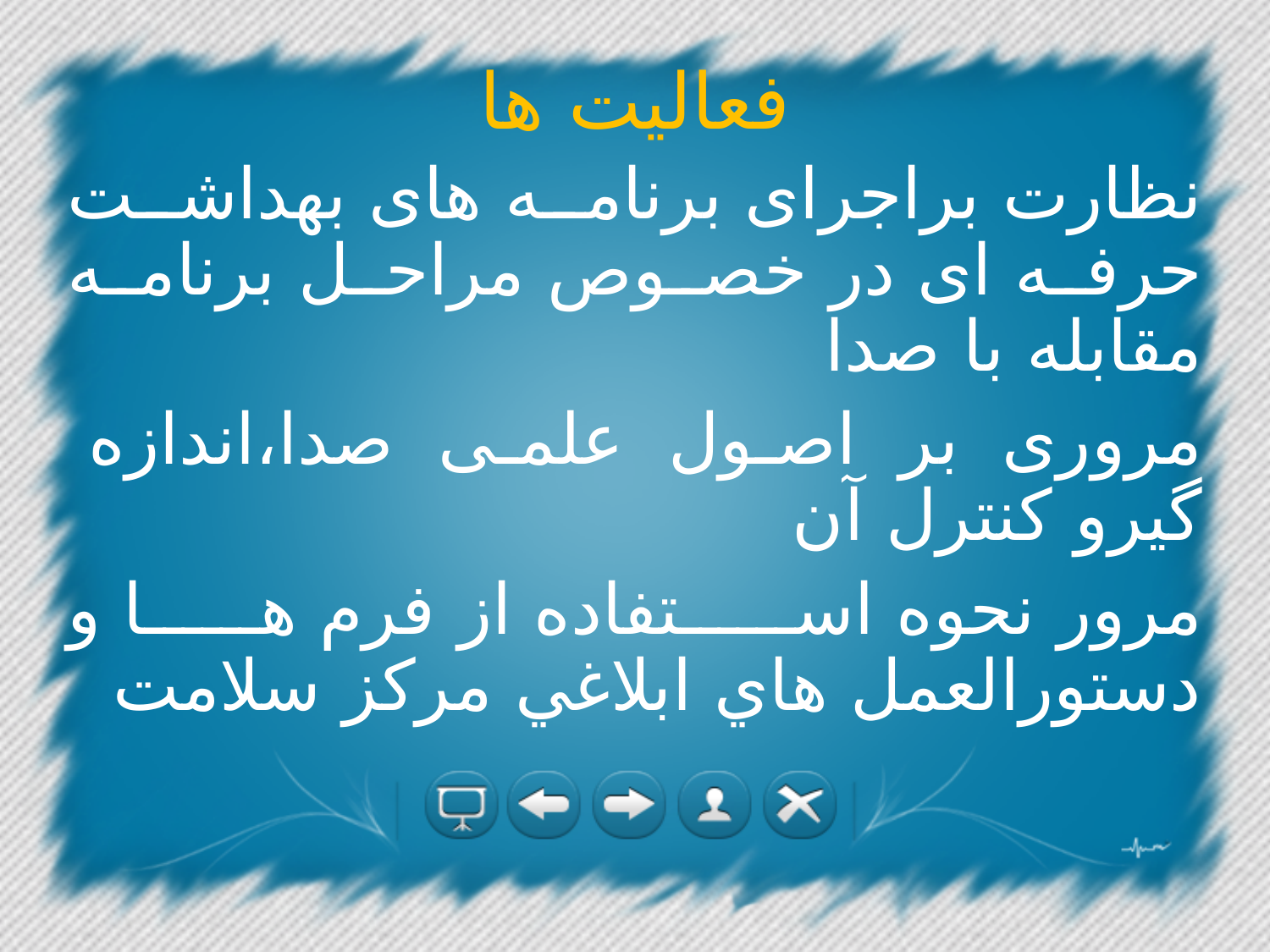

# فعالیت ها
نظارت براجرای برنامه های بهداشت حرفه ای در خصوص مراحل برنامه مقابله با صدا
مروری بر اصول علمی صدا،اندازه گیرو کنترل آن
مرور نحوه استفاده از فرم ها و دستورالعمل هاي ابلاغي مركز سلامت